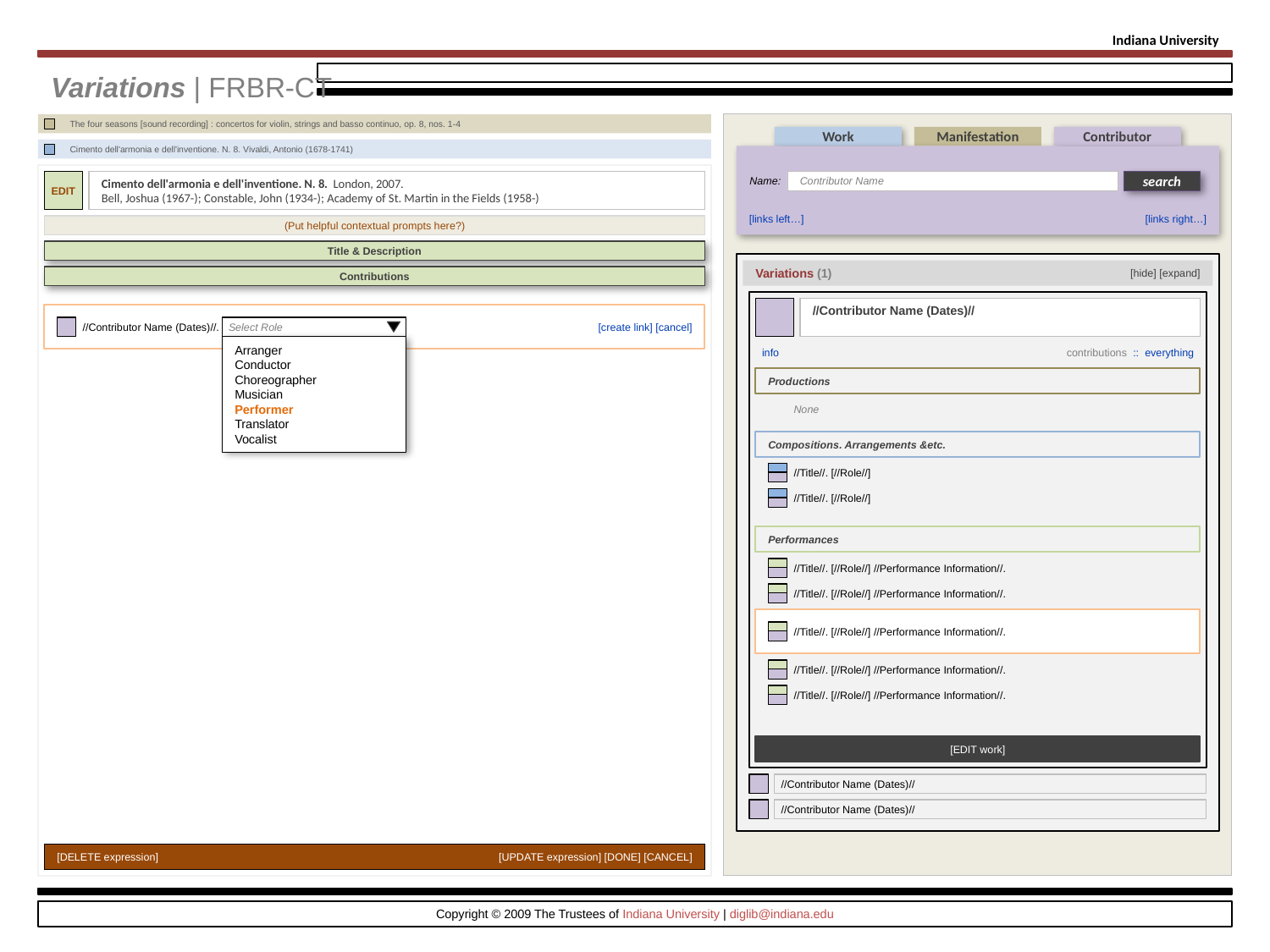

Indiana University

Variations | FRBR-CT
[empty]
The four seasons [sound recording] : concertos for violin, strings and basso continuo, op. 8, nos. 1-4

Work
Manifestation
Contributor

Name:
Contributor Name
search
[links left…]
[links right…]
[empty]
Cimento dell'armonia e dell'inventione. N. 8. Vivaldi, Antonio (1678-1741)

EDIT
Cimento dell'armonia e dell'inventione. N. 8.  London, 2007.
Bell, Joshua (1967-); Constable, John (1934-); Academy of St. Martin in the Fields (1958-)
(Put helpful contextual prompts here?)
Title & Description

[hide] [expand]
Variations (1)
Contributions

//Contributor Name (Dates)//
info
contributions  ::  everything
[EDIT work]
Productions

[go!]
None
Compositions. Arrangements &etc.

[go!]
//Title//. [//Role//]

[go!]
//Title//. [//Role//]
Performances

[go!]
//Title//. [//Role//] //Performance Information//.

[go!]
//Title//. [//Role//] //Performance Information//.

[go!]
//Title//. [//Role//] //Performance Information//.

[go!]
//Title//. [//Role//] //Performance Information//.

[go!]
//Title//. [//Role//] //Performance Information//.

//Contributor Name (Dates)//.  //Role//.

[create link] [cancel]
Select Role

Arranger
Conductor
Choreographer
Musician
Performer
Translator
Vocalist
[edit]

//Contributor Name (Dates)//
[edit]

//Contributor Name (Dates)//
[DELETE expression]
[UPDATE expression] [DONE] [CANCEL]

Copyright © 2009 The Trustees of Indiana University | diglib@indiana.edu